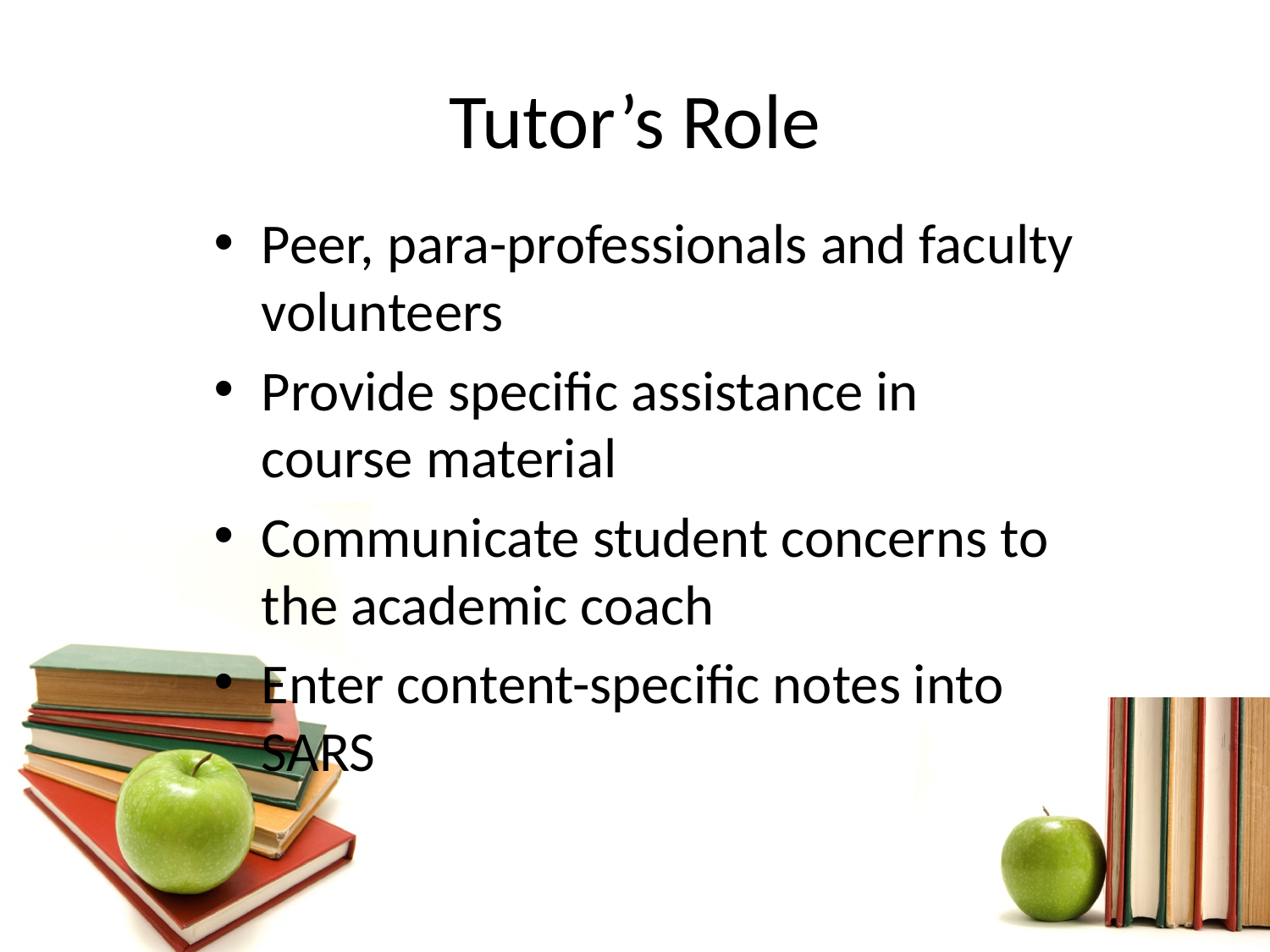

# Tutor’s Role
Peer, para-professionals and faculty volunteers
Provide specific assistance in course material
Communicate student concerns to the academic coach
Enter content-specific notes into SARS